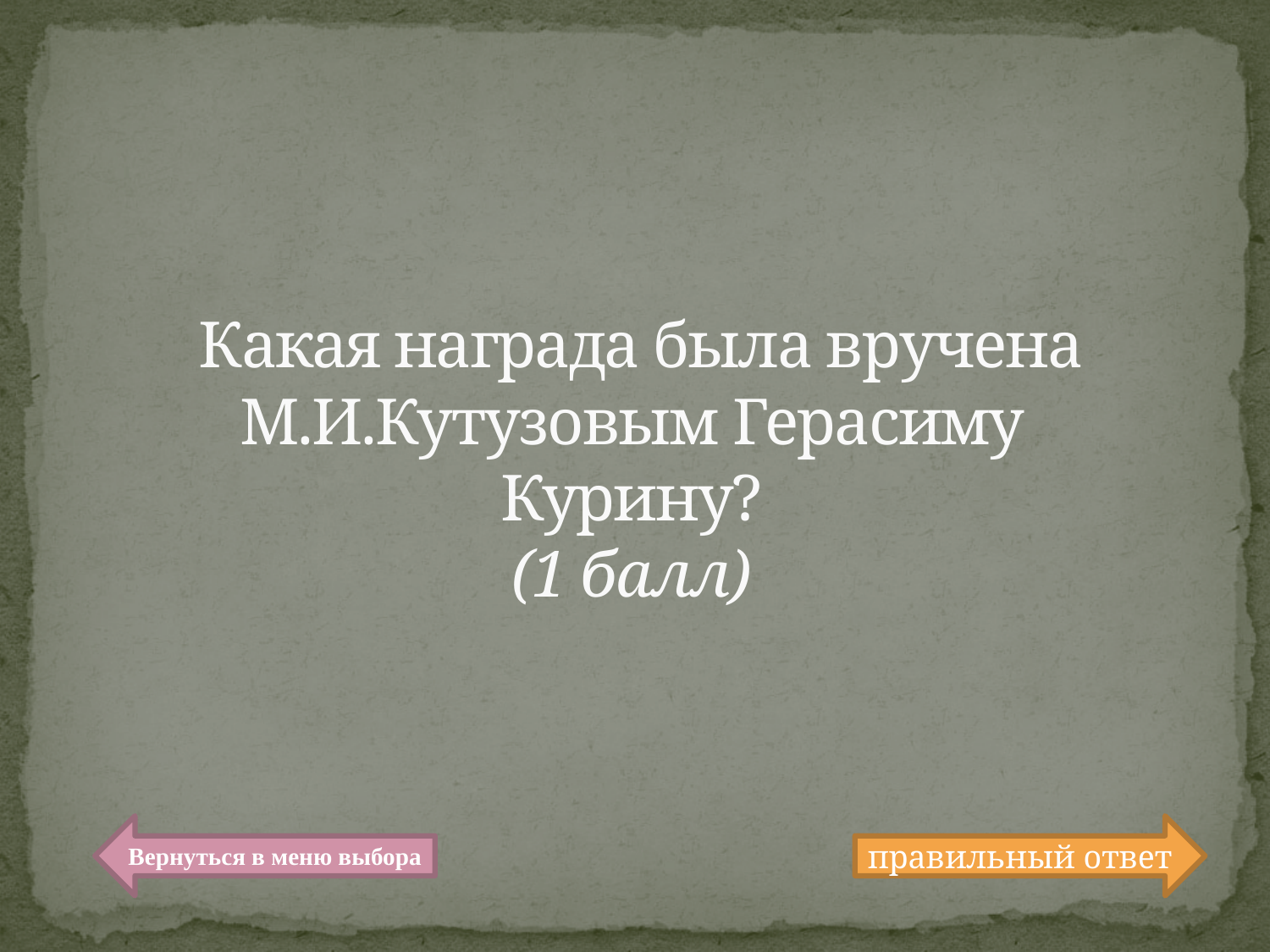

# Какая награда была вручена М.И.Кутузовым Герасиму Курину? (1 балл)
Вернуться в меню выбора
правильный ответ